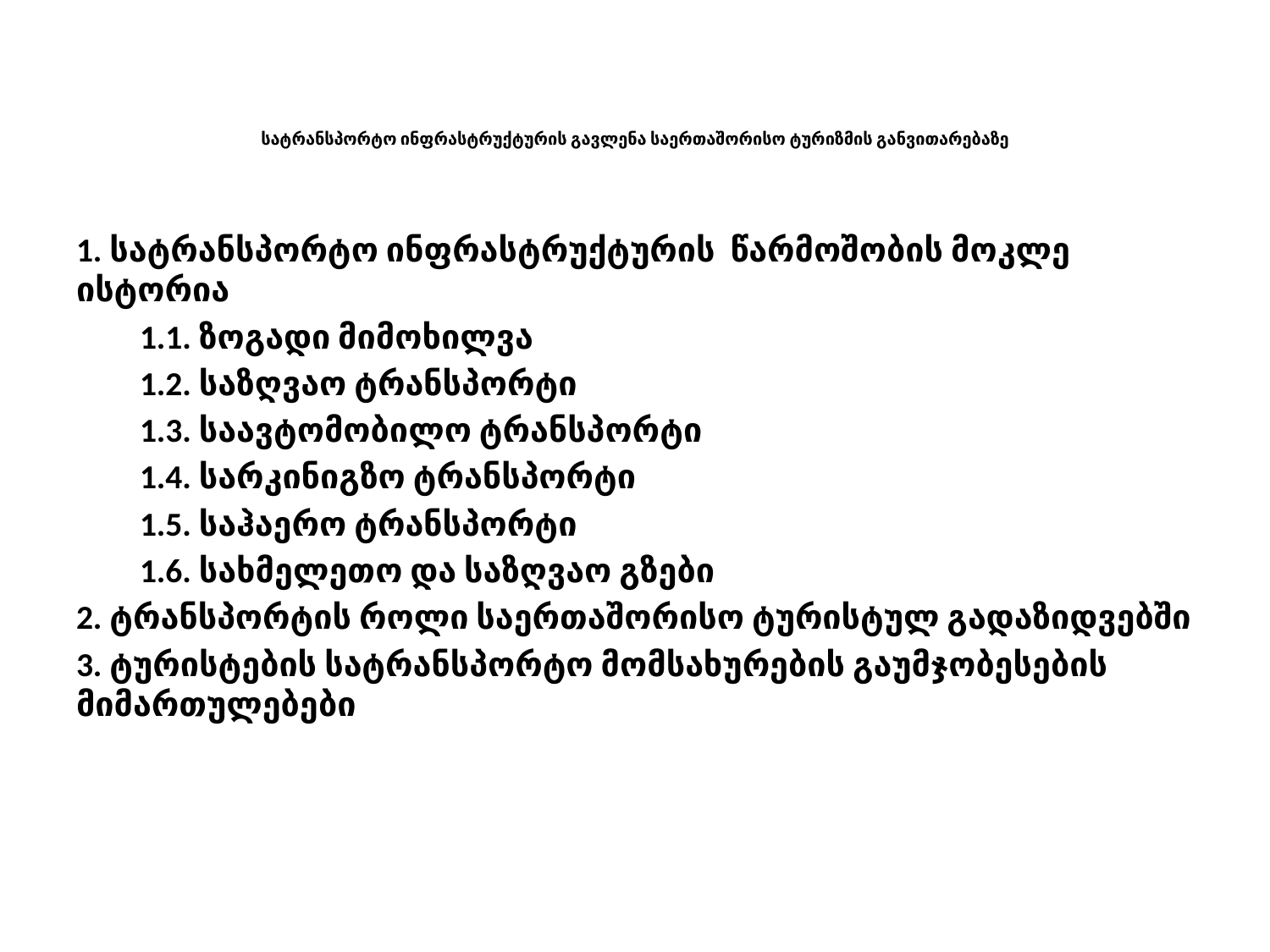

# სატრანსპორტო ინფრასტრუქტურის გავლენა საერთაშორისო ტურიზმის განვითარებაზე
1. სატრანსპორტო ინფრასტრუქტურის  წარმოშობის მოკლე ისტორია
1.1. ზოგადი მიმოხილვა
1.2. საზღვაო ტრანსპორტი
1.3. საავტომობილო ტრანსპორტი
1.4. სარკინიგზო ტრანსპორტი
1.5. საჰაერო ტრანსპორტი
1.6. სახმელეთო და საზღვაო გზები
2. ტრანსპორტის როლი საერთაშორისო ტურისტულ გადაზიდვებში
3. ტურისტების სატრანსპორტო მომსახურების გაუმჯობესების მიმართულებები